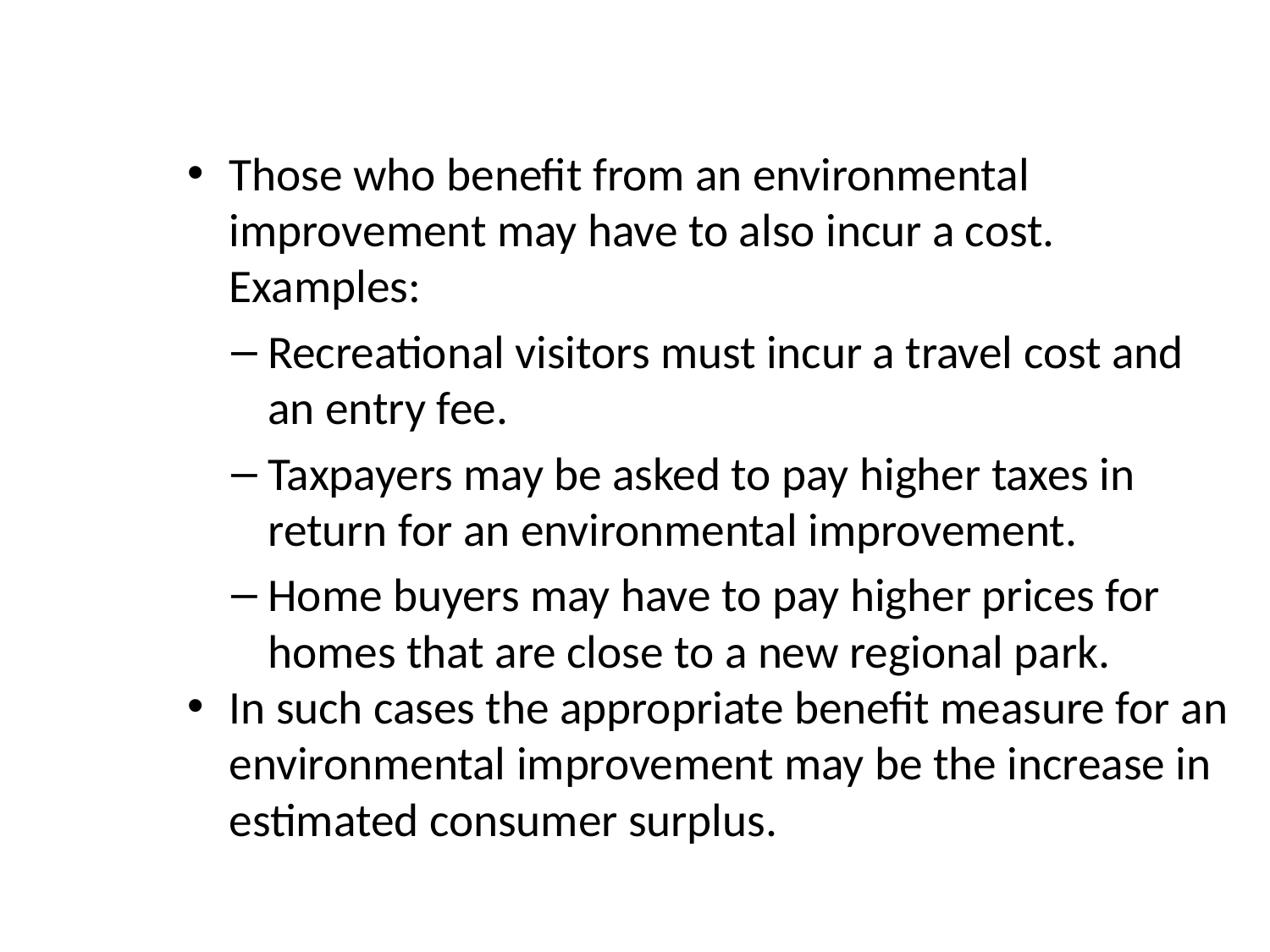

Those who benefit from an environmental improvement may have to also incur a cost. Examples:
Recreational visitors must incur a travel cost and an entry fee.
Taxpayers may be asked to pay higher taxes in return for an environmental improvement.
Home buyers may have to pay higher prices for homes that are close to a new regional park.
In such cases the appropriate benefit measure for an environmental improvement may be the increase in estimated consumer surplus.